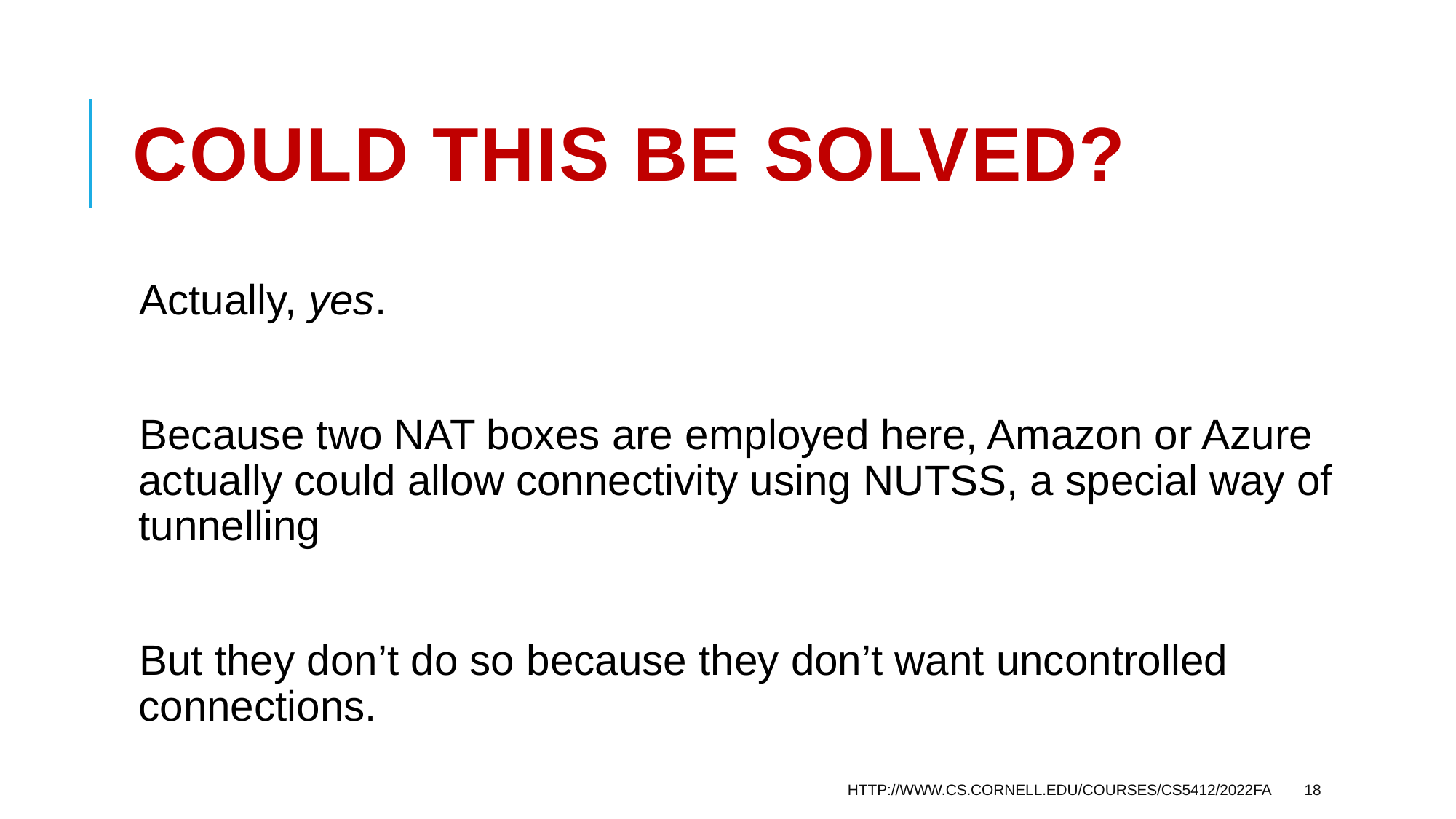

# Could this be solved?
Actually, yes.

Because two NAT boxes are employed here, Amazon or Azure actually could allow connectivity using NUTSS, a special way of tunnelling

But they don’t do so because they don’t want uncontrolled connections.
http://www.cs.cornell.edu/courses/cs5412/2022fa
18